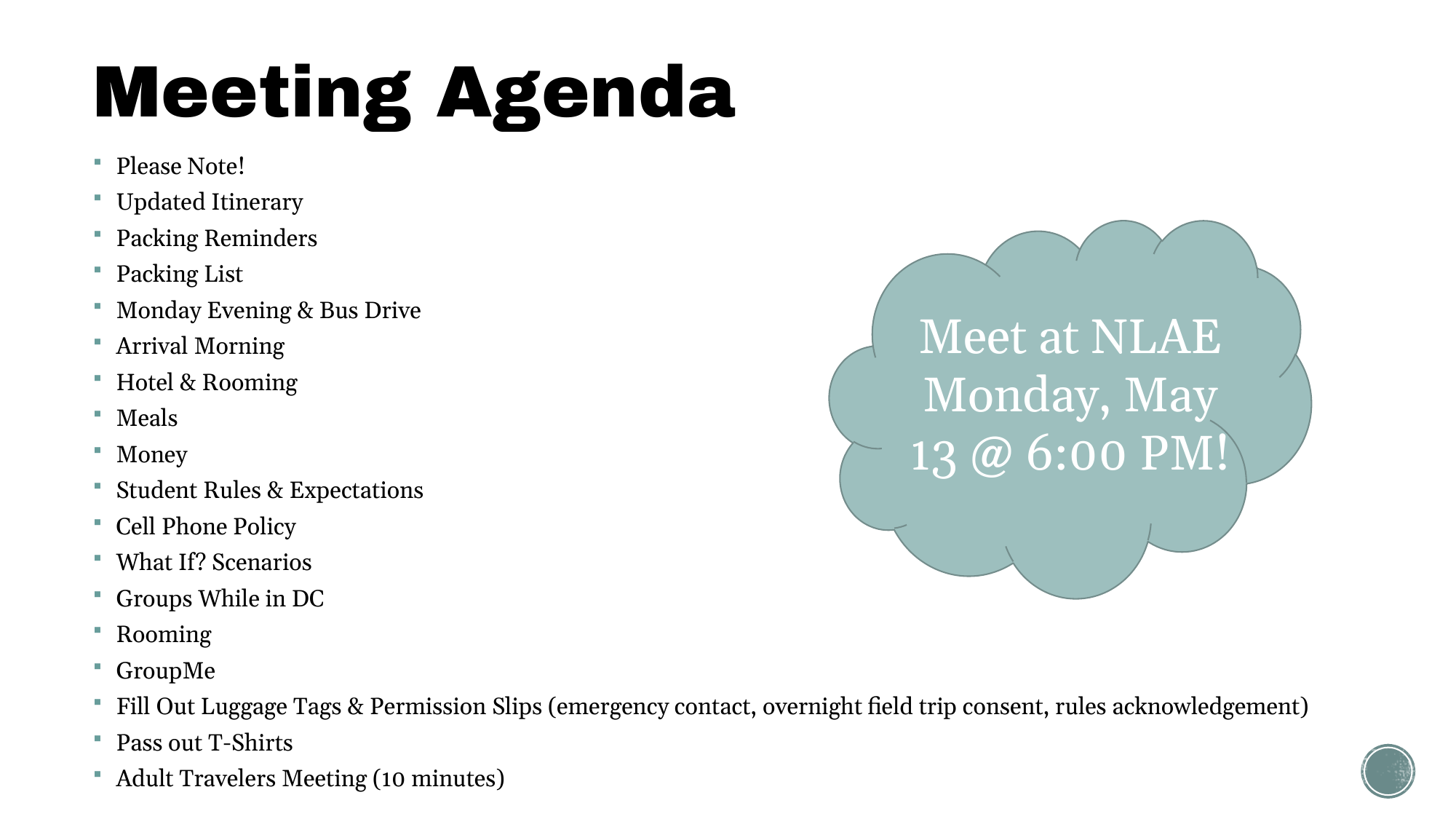

# Meeting Agenda
Please Note!
Updated Itinerary
Packing Reminders
Packing List
Monday Evening & Bus Drive
Arrival Morning
Hotel & Rooming
Meals
Money
Student Rules & Expectations
Cell Phone Policy
What If? Scenarios
Groups While in DC
Rooming
GroupMe
Fill Out Luggage Tags & Permission Slips (emergency contact, overnight field trip consent, rules acknowledgement)
Pass out T-Shirts
Adult Travelers Meeting (10 minutes)

Meet at NLAE Monday, May 13 @ 6:00 PM!